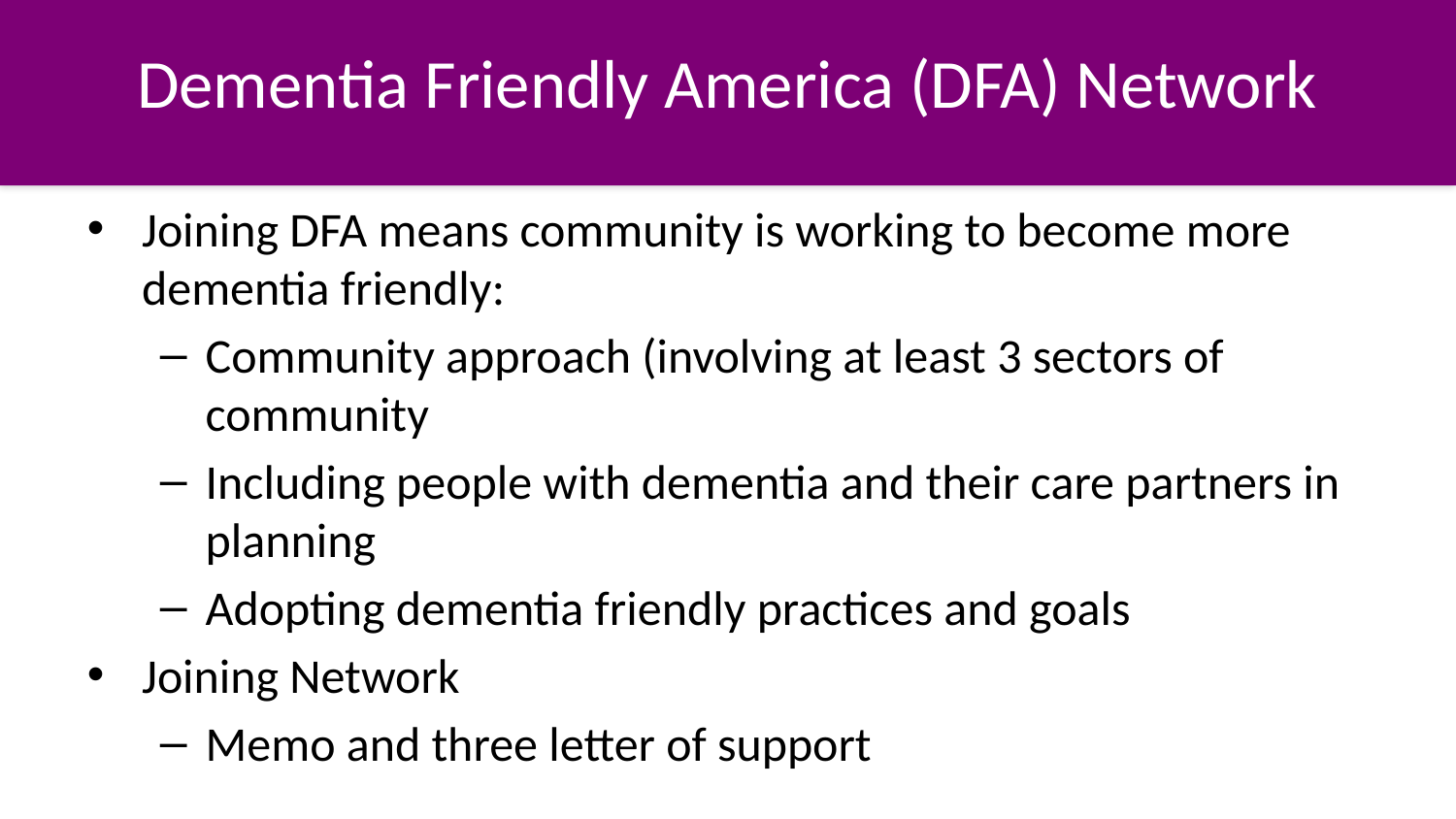

# Dementia Friendly America (DFA) Network
Joining DFA means community is working to become more dementia friendly:
Community approach (involving at least 3 sectors of community
Including people with dementia and their care partners in planning
Adopting dementia friendly practices and goals
Joining Network
Memo and three letter of support